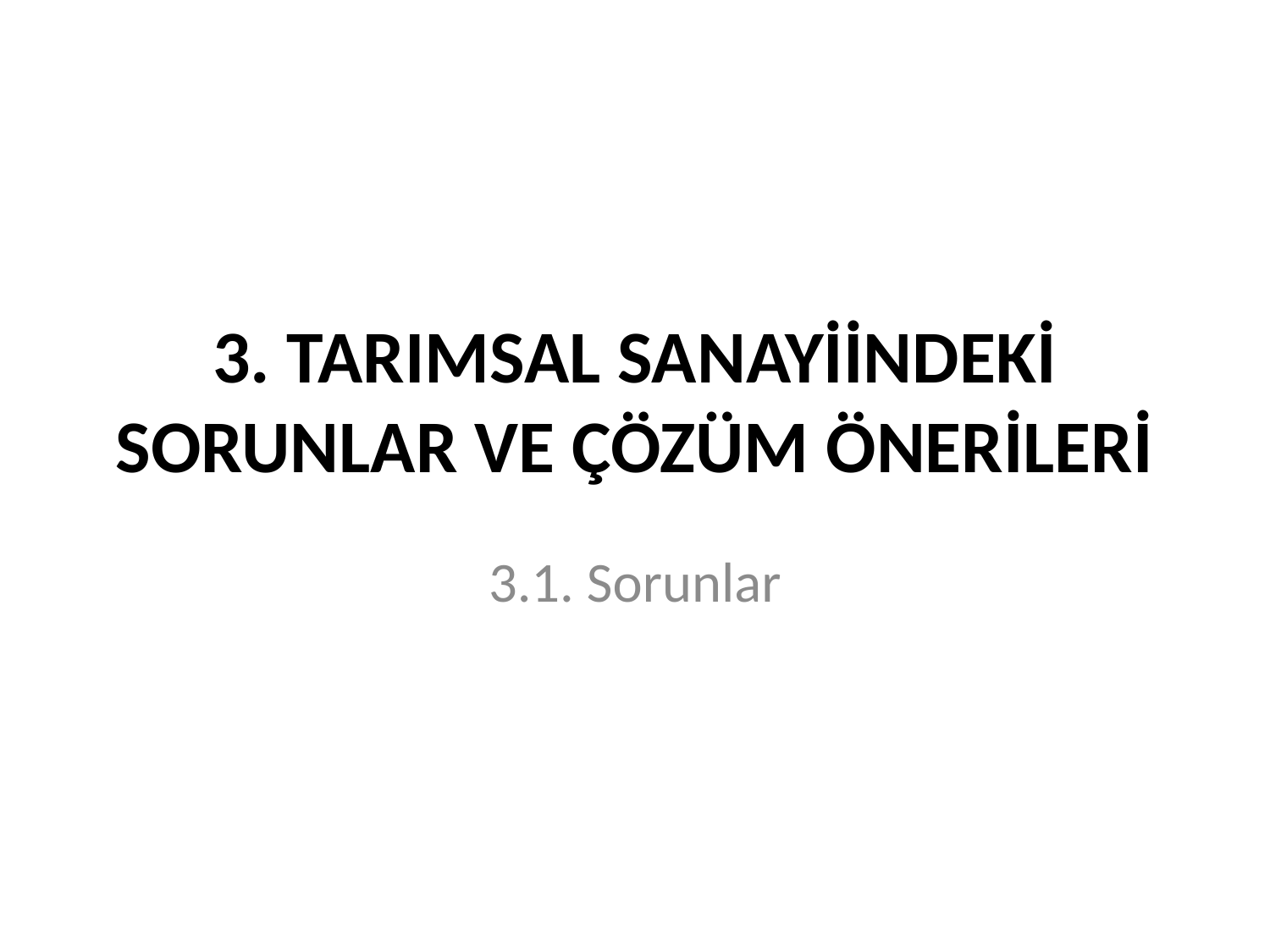

# 3. TARIMSAL SANAYİİNDEKİ SORUNLAR VE ÇÖZÜM ÖNERİLERİ
3.1. Sorunlar